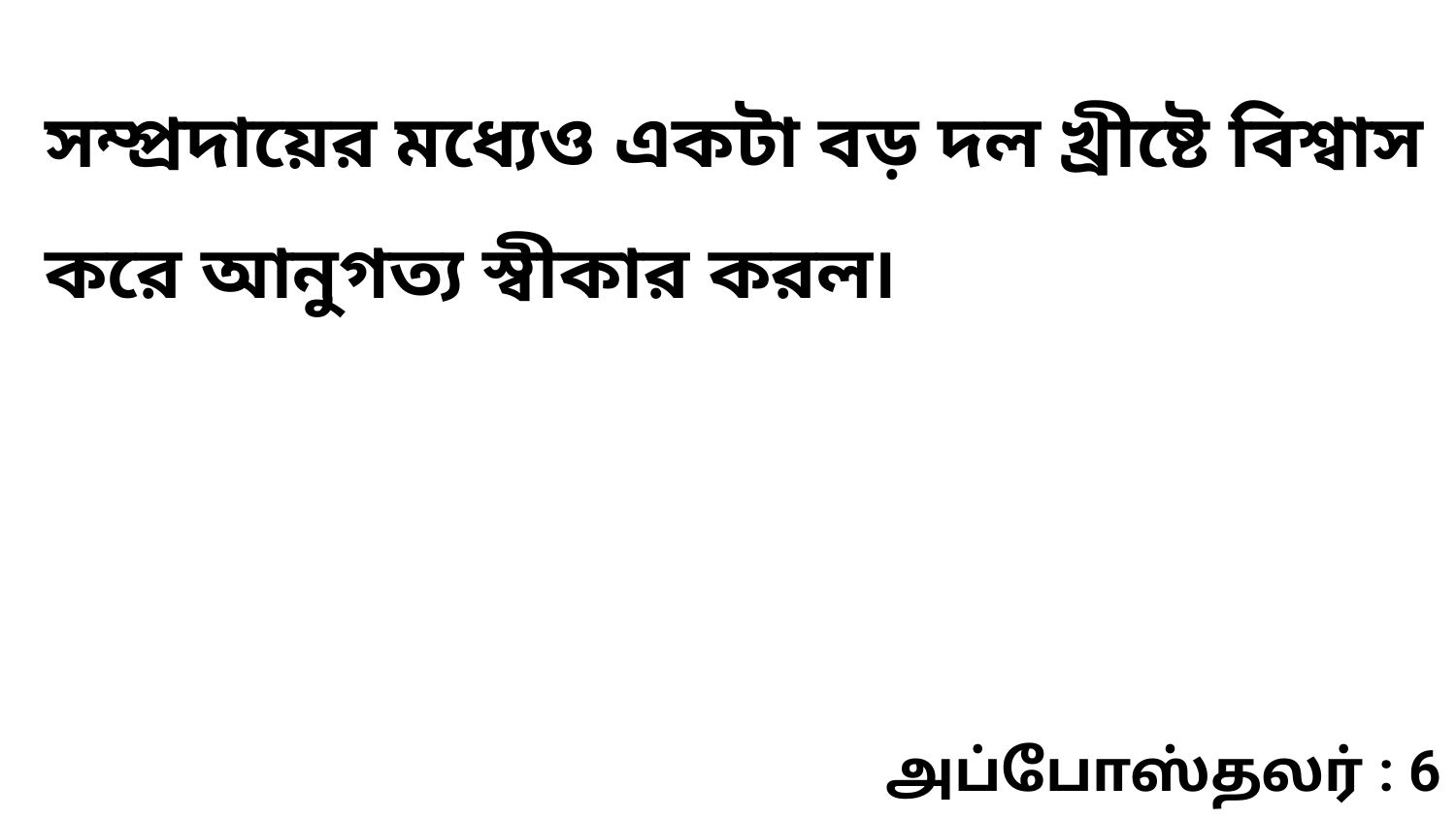

সম্প্রদায়ের মধ্যেও একটা বড় দল খ্রীষ্টে বিশ্বাস করে আনুগত্য স্বীকার করল৷
அப்போஸ்தலர் : 6